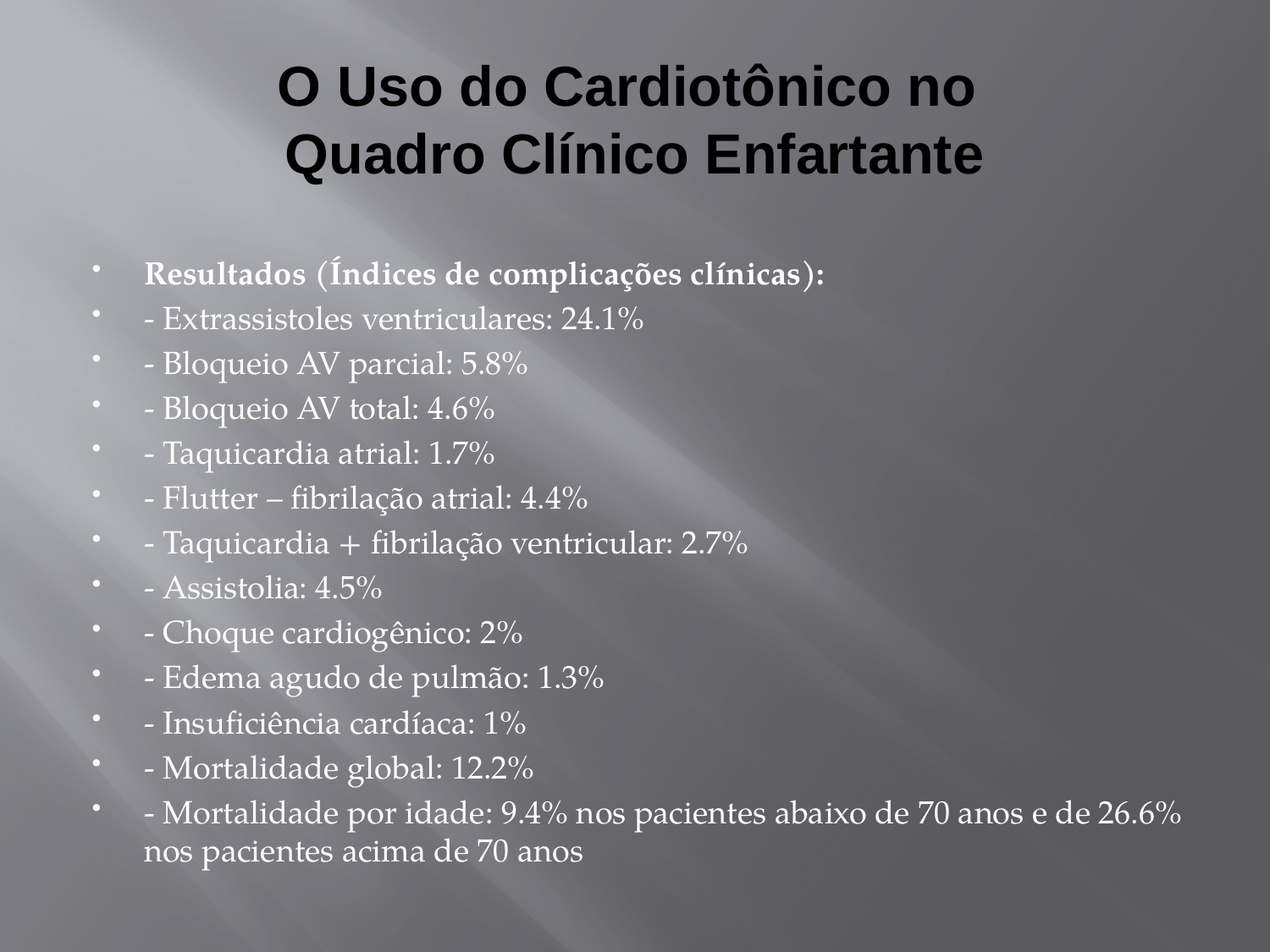

# O Uso do Cardiotônico no Quadro Clínico Enfartante
Resultados (Índices de complicações clínicas):
- Extrassistoles ventriculares: 24.1%
- Bloqueio AV parcial: 5.8%
- Bloqueio AV total: 4.6%
- Taquicardia atrial: 1.7%
- Flutter – fibrilação atrial: 4.4%
- Taquicardia + fibrilação ventricular: 2.7%
- Assistolia: 4.5%
- Choque cardiogênico: 2%
- Edema agudo de pulmão: 1.3%
- Insuficiência cardíaca: 1%
- Mortalidade global: 12.2%
- Mortalidade por idade: 9.4% nos pacientes abaixo de 70 anos e de 26.6% nos pacientes acima de 70 anos